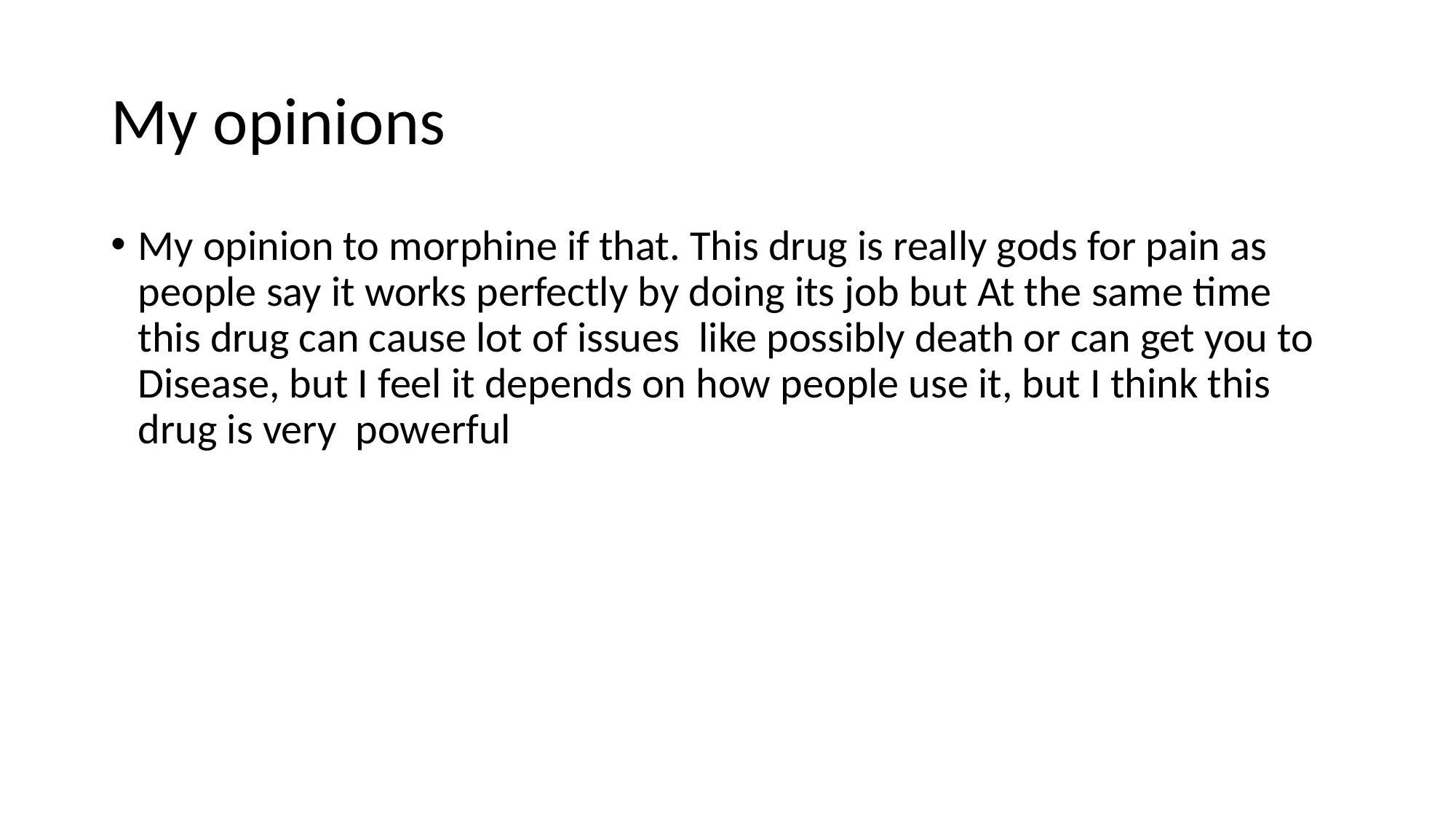

# My opinions
My opinion to morphine if that. This drug is really gods for pain as people say it works perfectly by doing its job but At the same time this drug can cause lot of issues  like possibly death or can get you to   Disease, but I feel it depends on how people use it, but I think this drug is very  powerful